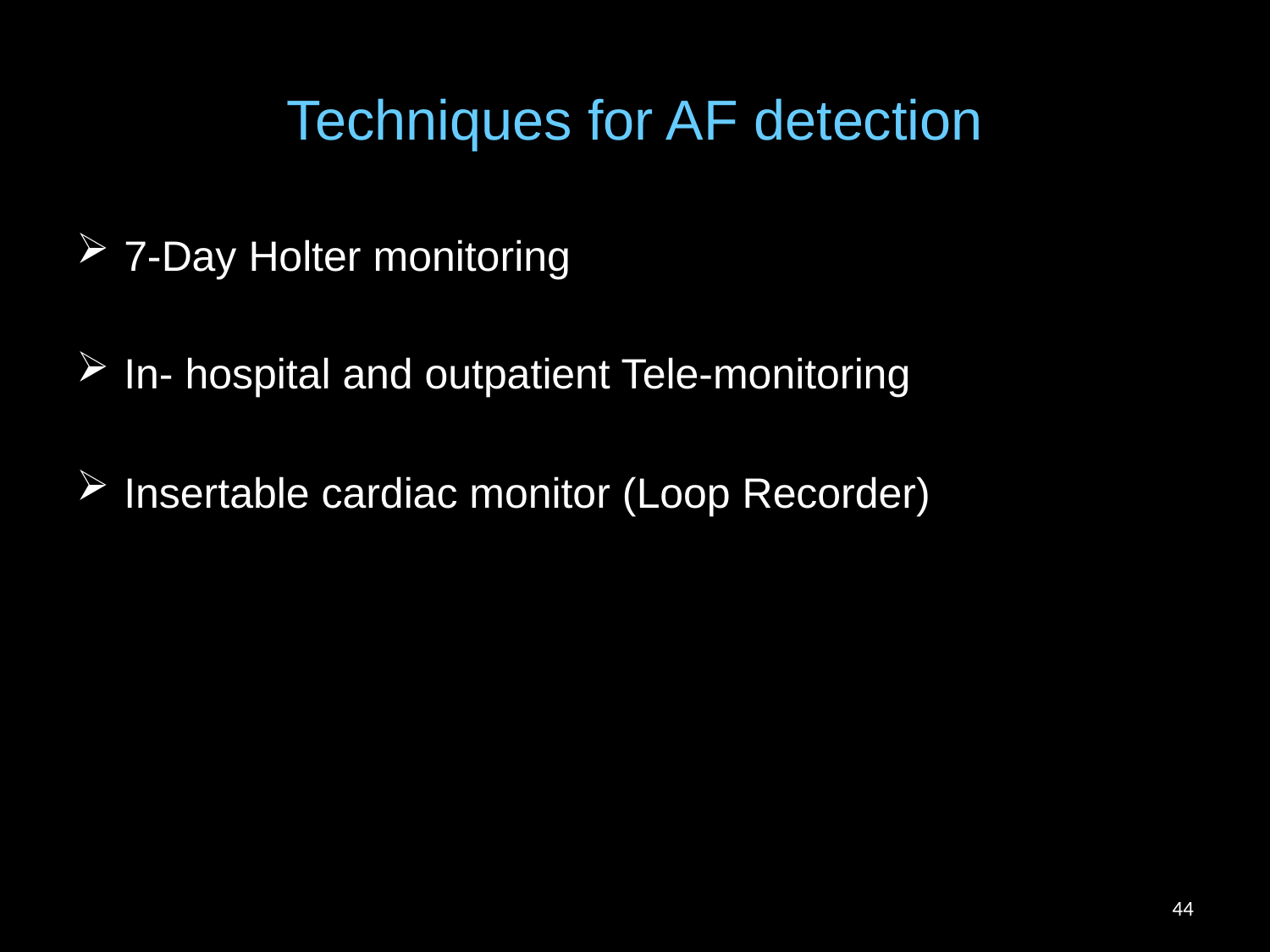

# Techniques for AF detection
7-Day Holter monitoring

In- hospital and outpatient Tele-monitoring

Insertable cardiac monitor (Loop Recorder)

44